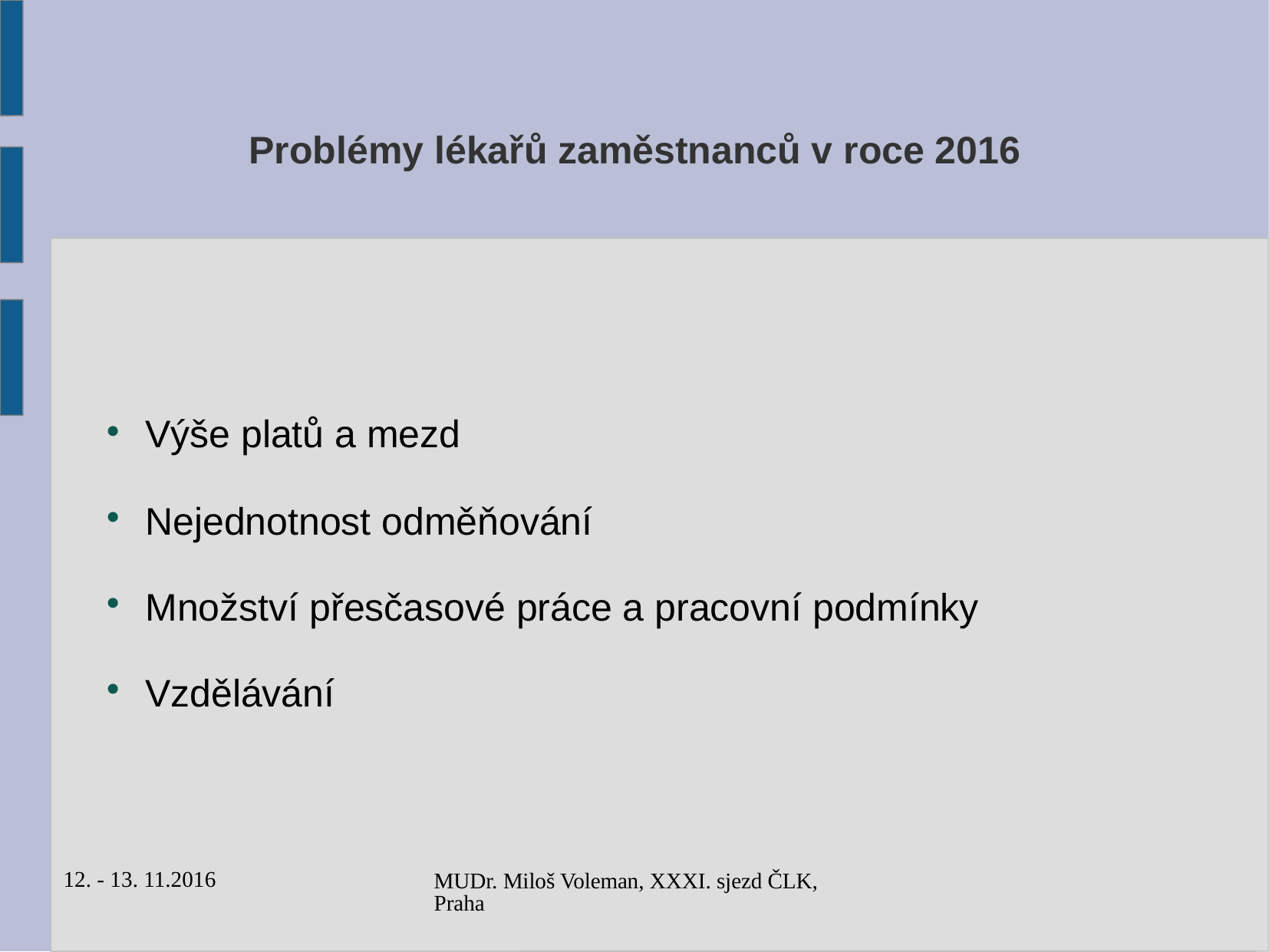

# Problémy lékařů zaměstnanců v roce 2016
Výše platů a mezd
Nejednotnost odměňování
Množství přesčasové práce a pracovní podmínky
Vzdělávání
12. - 13. 11.2016
MUDr. Miloš Voleman, XXXI. sjezd ČLK, Praha